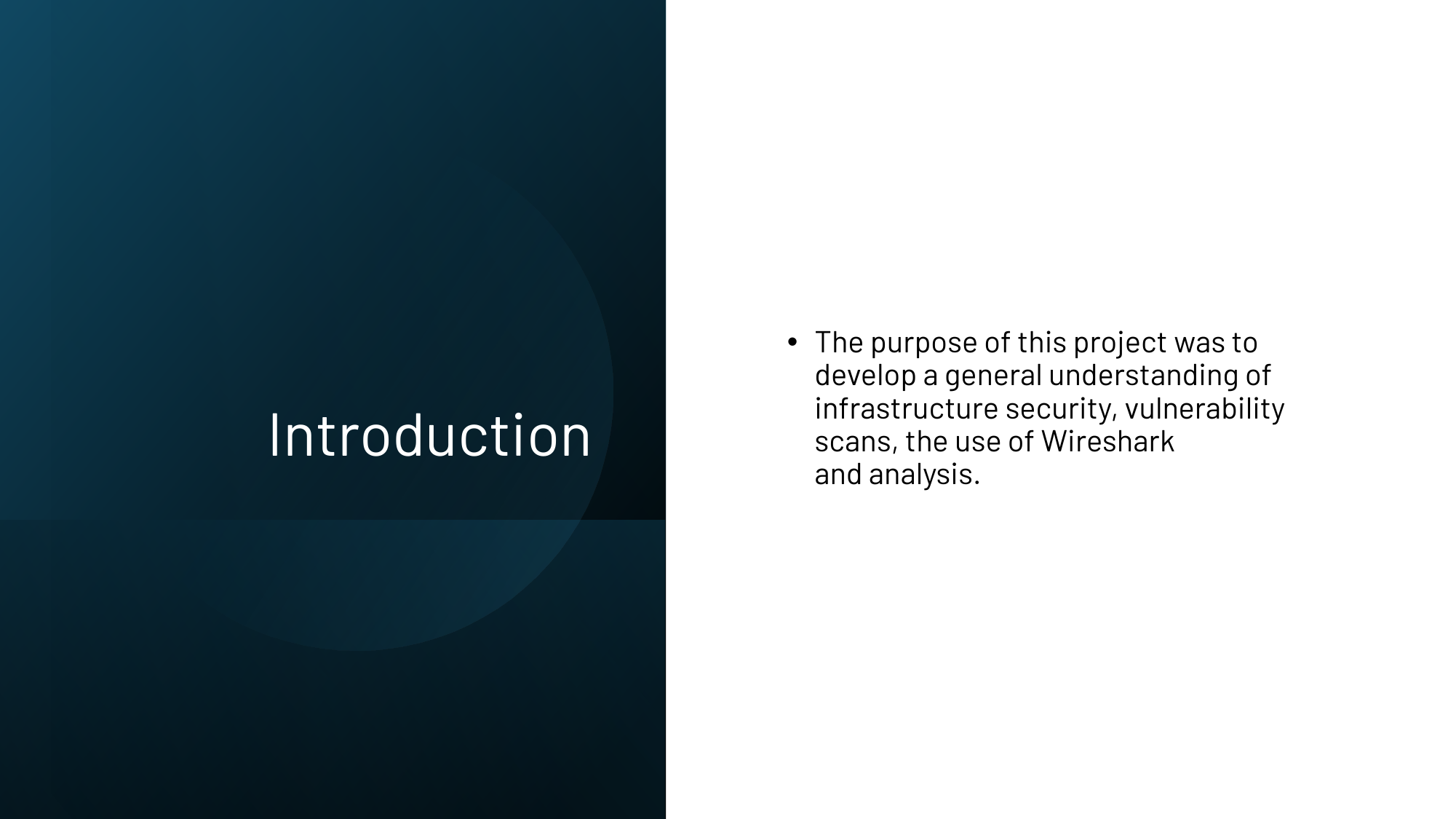

Introduction

The purpose of this project was to develop a general understanding of infrastructure security, vulnerability scans, the use of Wireshark and analysis.